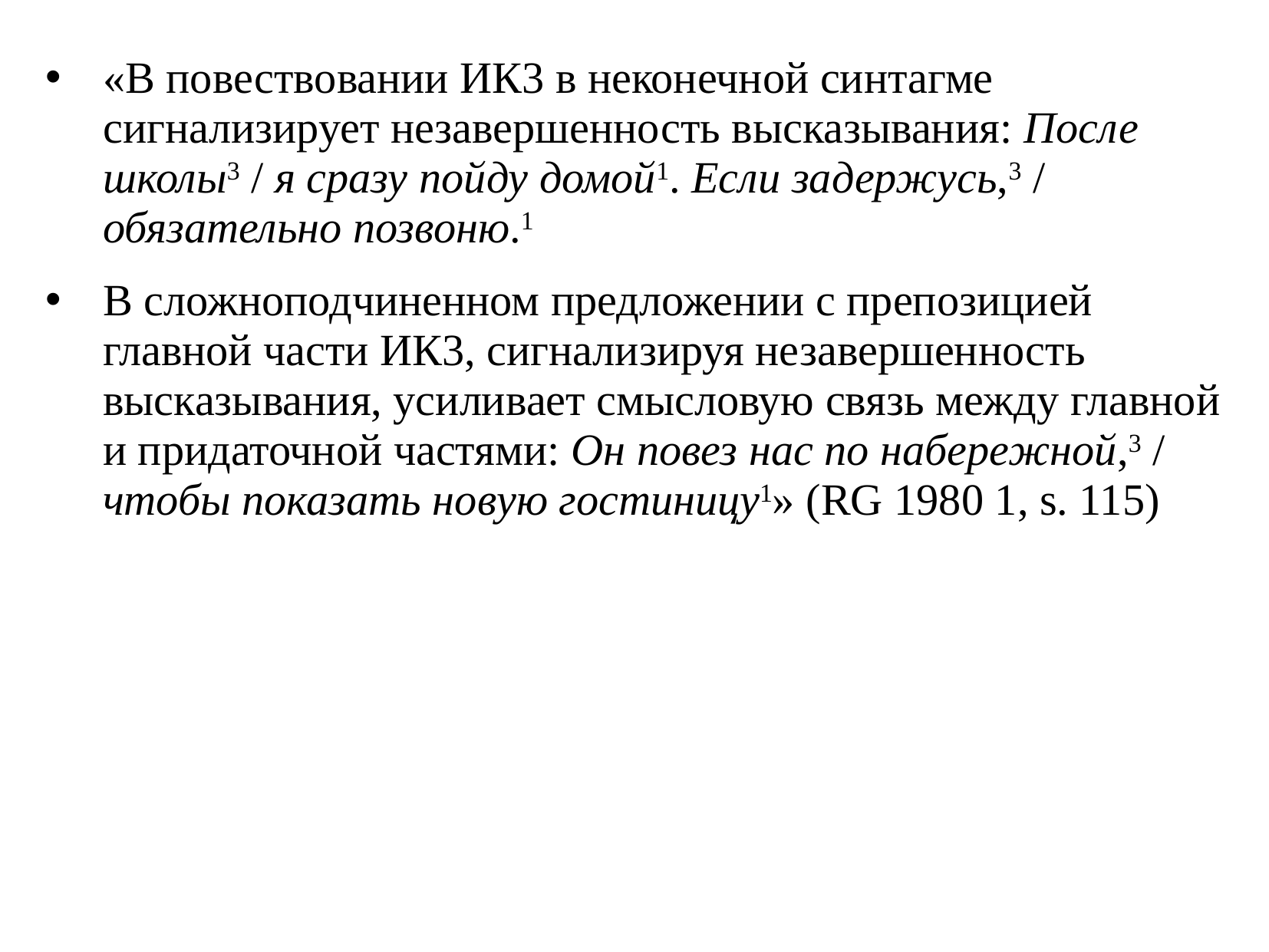

«В повествовании ИК­3 в неконечной синтагме сигнализирует незавершенность высказывания: После школы3 / я сразу пойду домой1. Если задержусь,3 / обязательно позвоню.1
В сложноподчиненном предложении с препозицией главной части ИК­3, сигнализируя незавершенность высказывания, усиливает смысловую связь между главной и придаточной частями: Он повез нас по набережной,3 / чтобы показать новую гостиницу1» (RG 1980 1, s. 115)